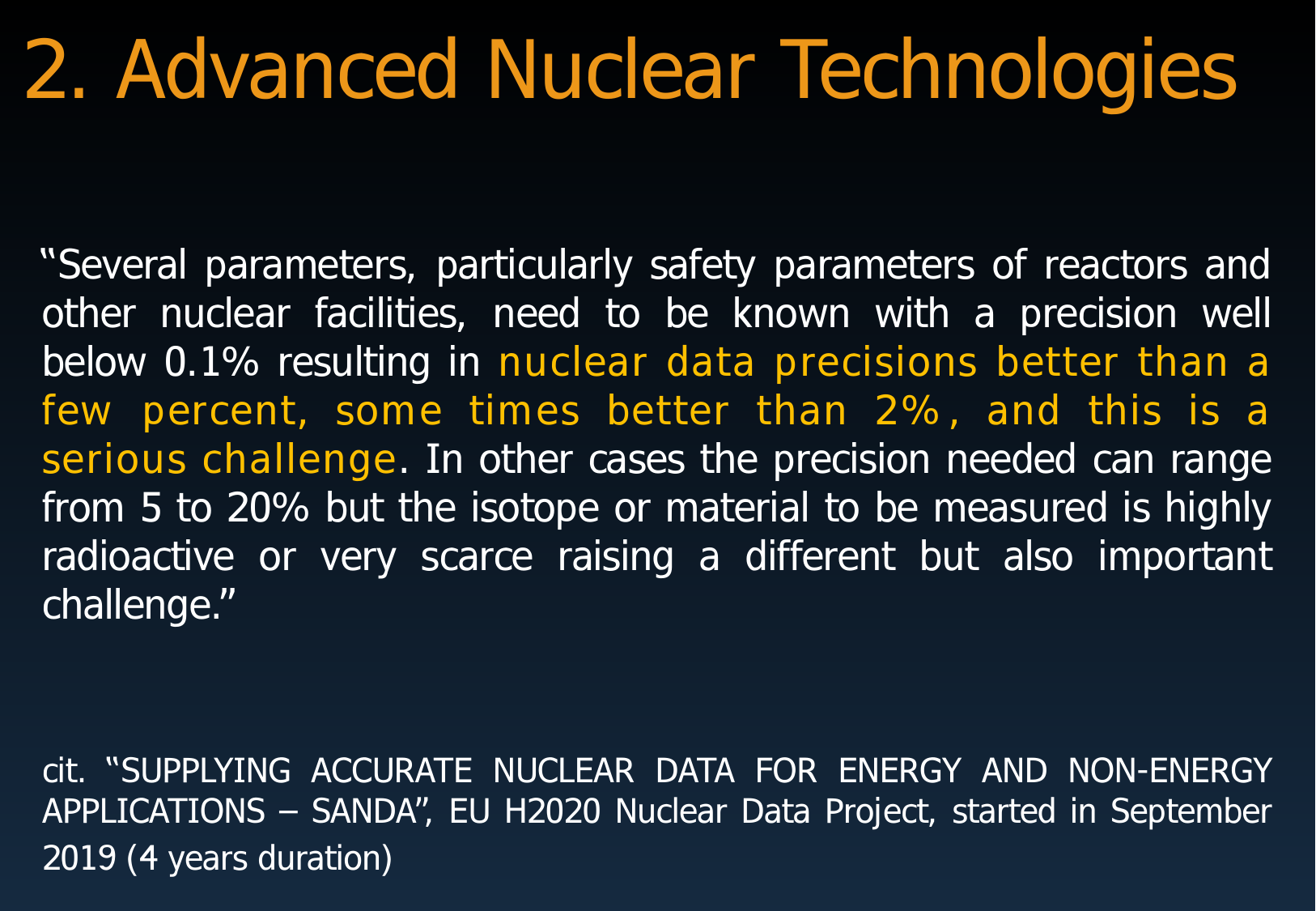

# 2. Advanced Nuclear Technologies
“Several parameters, particularly safety parameters of reactors and other nuclear facilities, need to be known with a precision well below 0.1% resulting in nuclear data precisions better than a few percent, some times better than 2%, and this is a serious challenge. In other cases the precision needed can range from 5 to 20% but the isotope or material to be measured is highly radioactive or very scarce raising a different but also important challenge.”

cit. “SUPPLYING ACCURATE NUCLEAR DATA FOR ENERGY AND NON-ENERGY APPLICATIONS – SANDA”, EU H2020 Nuclear Data Project, started in September 2019 (4 years duration)